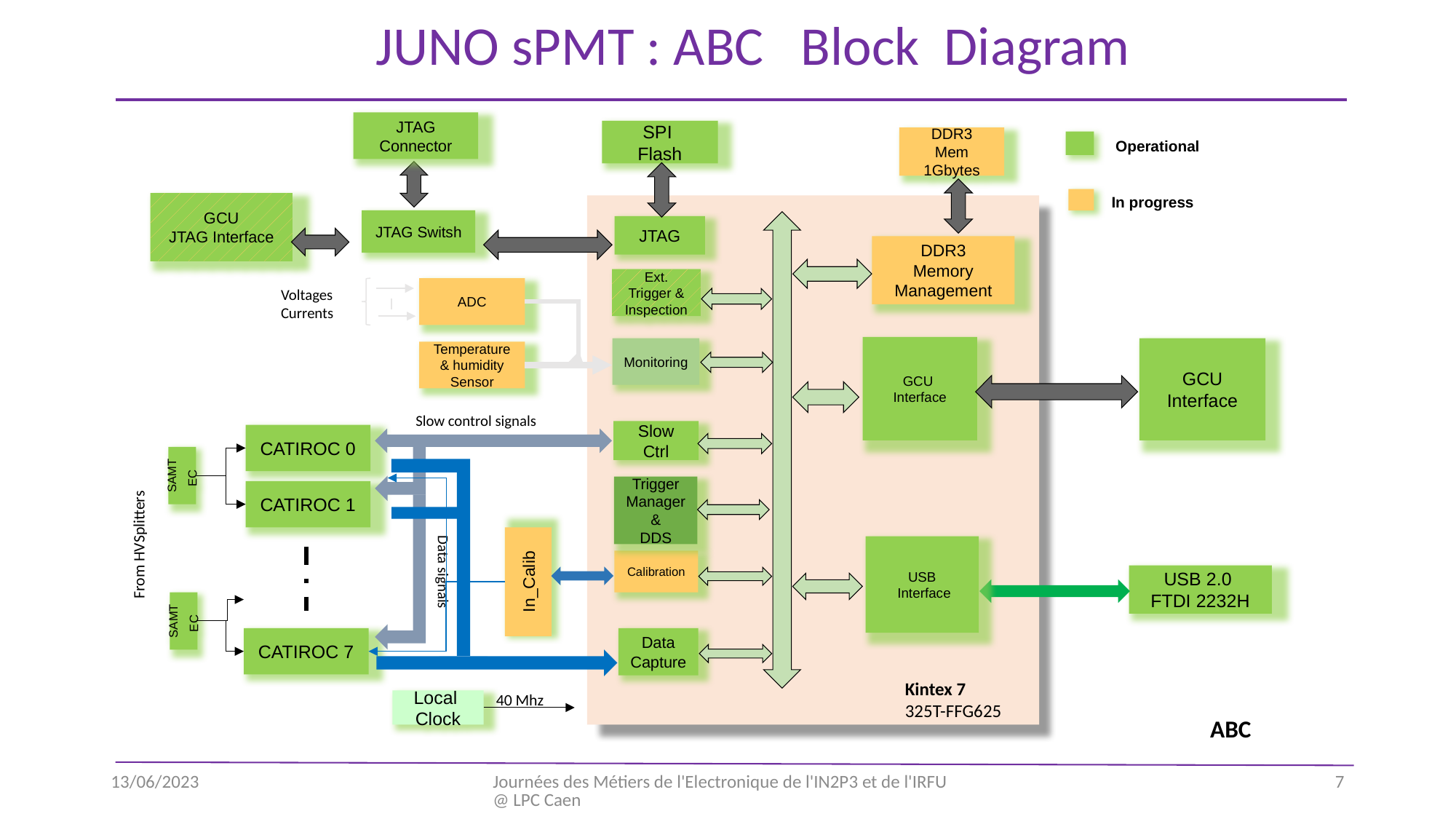

JUNO sPMT : ABC   Block  Diagram

JTAG Connector
SPI
Flash
DDR3
Mem
1Gbytes

Operational

In progress

GCU
JTAG Interface

JTAG Switsh

JTAG

DDR3
Memory
Management

Ext. Trigger &
Inspection

ADC
Voltages
Currents

GCU
Interface
Monitoring
GCU
Interface
Temperature & humidity Sensor

Slow control signals

Slow Ctrl
CATIROC 0

SAMTEC

From HVSplitters

Trigger
Manager
&
DDS
CATIROC 1

USB
 Interface

Calibration

In_Calib
USB 2.0
FTDI 2232H

Data signals
SAMTEC

CATIROC 7
Data Capture

Kintex 7
325T-FFG625
40 Mhz
Local
Clock
ABC
13/06/2023
Journées des Métiers de l'Electronique de l'IN2P3 et de l'IRFU @ LPC Caen
7